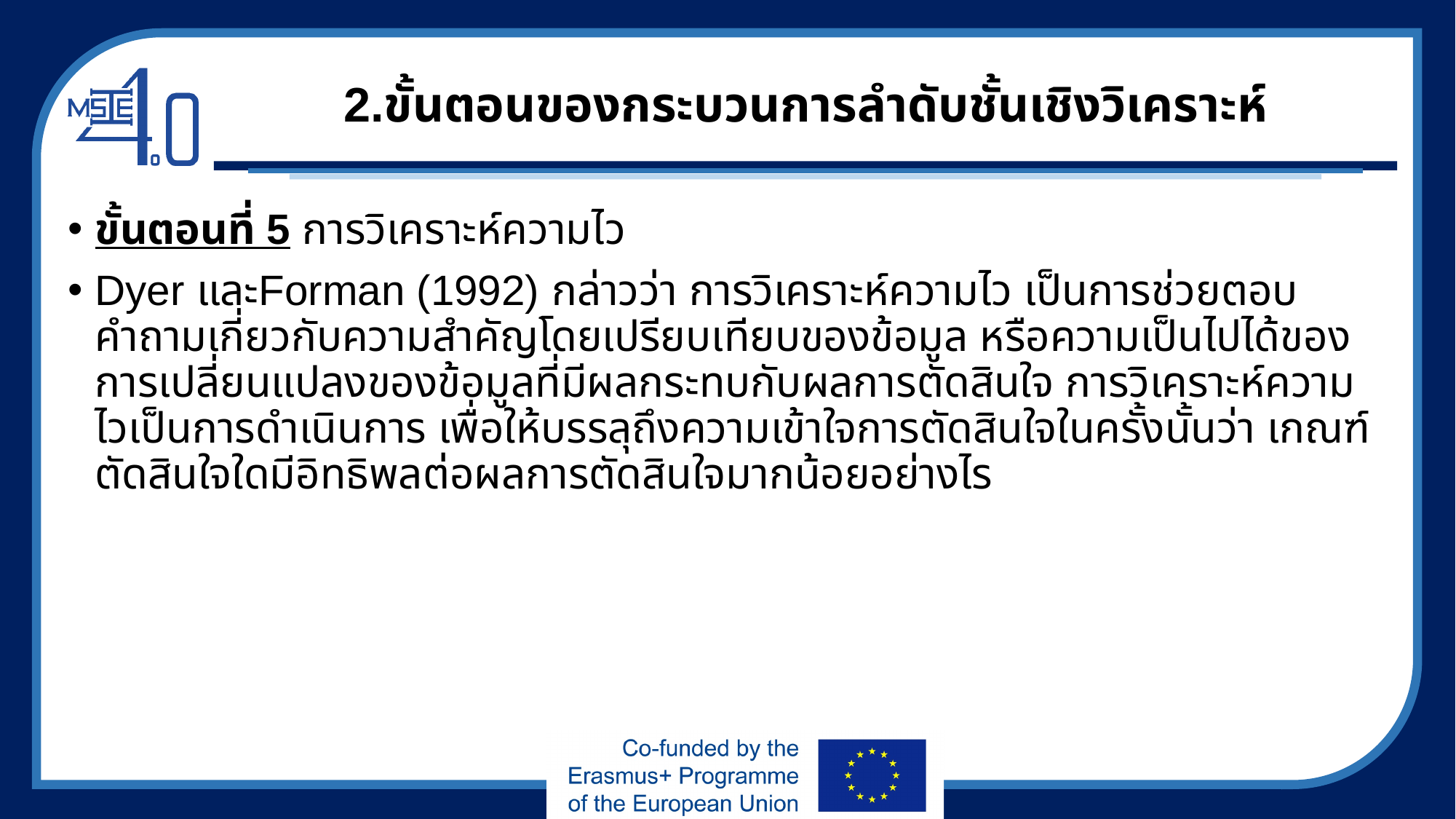

# 2.ขั้นตอนของกระบวนการลำดับชั้นเชิงวิเคราะห์
ขั้นตอนที่ 5 การวิเคราะห์ความไว
Dyer และForman (1992) กล่าวว่า การวิเคราะห์ความไว เป็นการช่วยตอบคำถามเกี่ยวกับความสำคัญโดยเปรียบเทียบของข้อมูล หรือความเป็นไปได้ของการเปลี่ยนแปลงของข้อมูลที่มีผลกระทบกับผลการตัดสินใจ การวิเคราะห์ความไวเป็นการดำเนินการ เพื่อให้บรรลุถึงความเข้าใจการตัดสินใจในครั้งนั้นว่า เกณฑ์ตัดสินใจใดมีอิทธิพลต่อผลการตัดสินใจมากน้อยอย่างไร